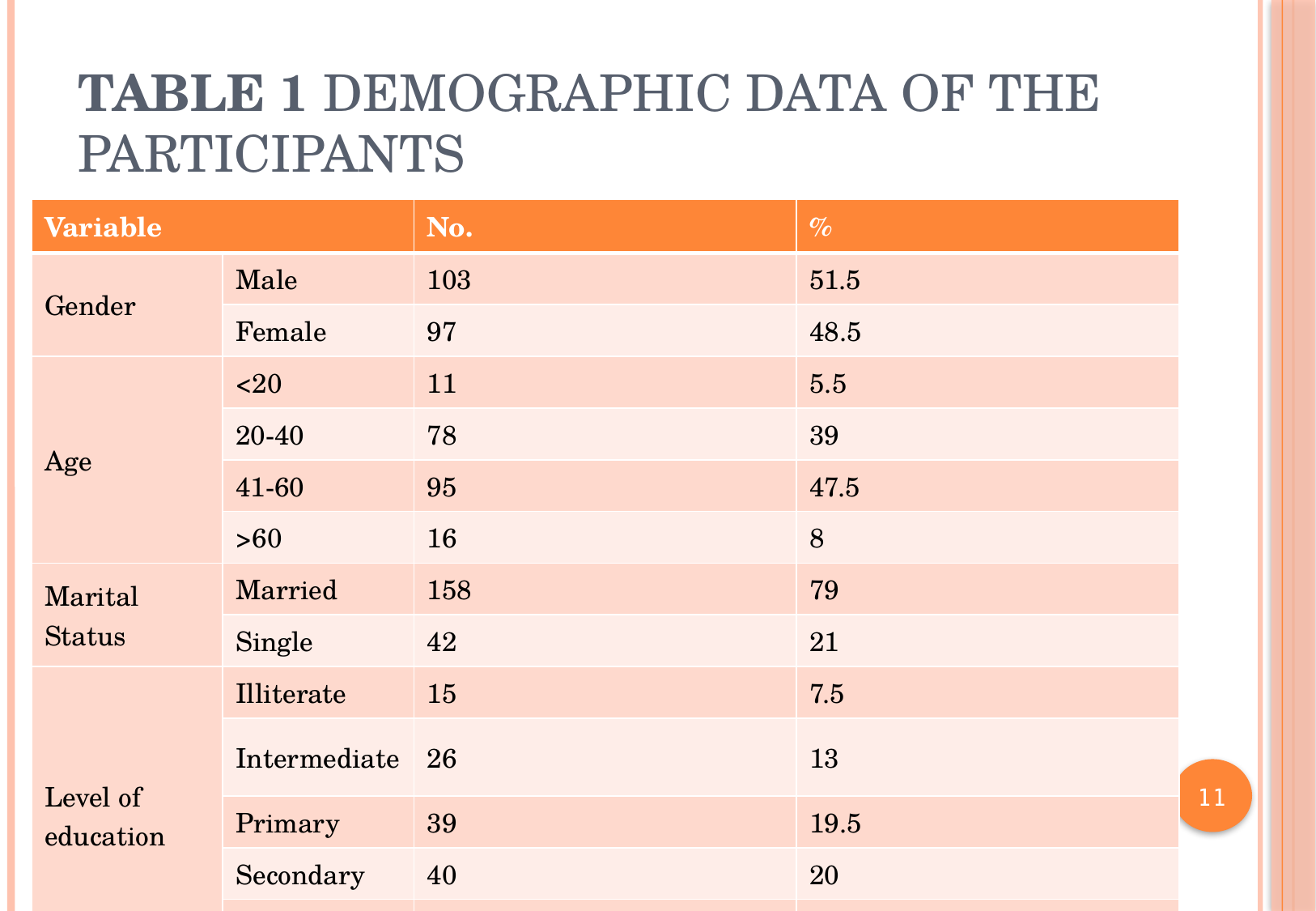

# Table 1 Demographic Data of the Participants
| Variable |  | No. | % |
| --- | --- | --- | --- |
| Gender | Male | 103 | 51.5 |
|  | Female | 97 | 48.5 |
| Age | <20 | 11 | 5.5 |
|  | 20-40 | 78 | 39 |
|  | 41-60 | 95 | 47.5 |
|  | >60 | 16 | 8 |
| Marital Status | Married | 158 | 79 |
|  | Single | 42 | 21 |
| Level of education | Illiterate | 15 | 7.5 |
|  | Intermediate | 26 | 13 |
|  | Primary | 39 | 19.5 |
|  | Secondary | 40 | 20 |
|  | University | 80 | 40 |
11